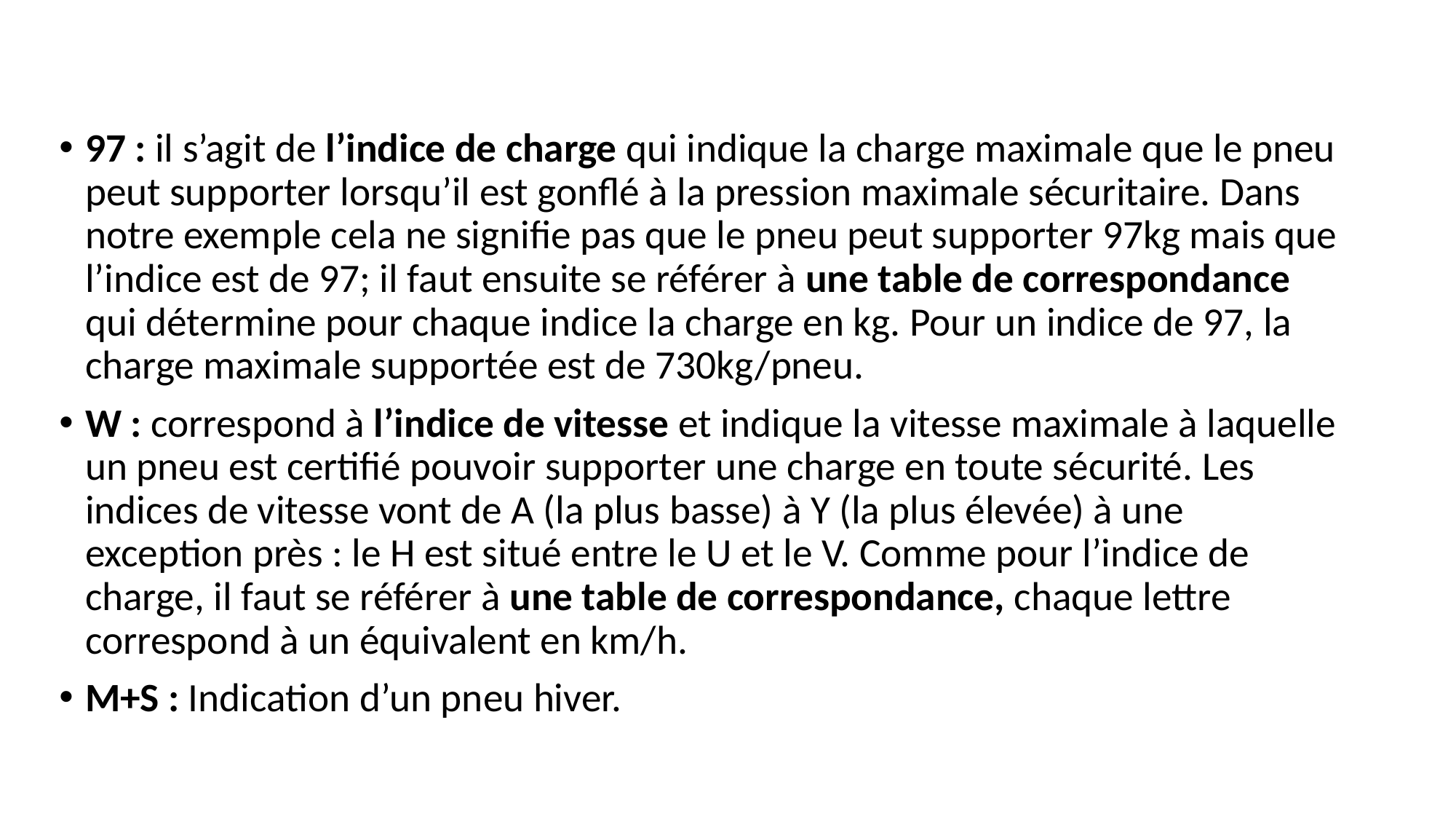

97 : il s’agit de l’indice de charge qui indique la charge maximale que le pneu peut supporter lorsqu’il est gonflé à la pression maximale sécuritaire. Dans notre exemple cela ne signifie pas que le pneu peut supporter 97kg mais que l’indice est de 97; il faut ensuite se référer à une table de correspondance qui détermine pour chaque indice la charge en kg. Pour un indice de 97, la charge maximale supportée est de 730kg/pneu.
W : correspond à l’indice de vitesse et indique la vitesse maximale à laquelle un pneu est certifié pouvoir supporter une charge en toute sécurité. Les indices de vitesse vont de A (la plus basse) à Y (la plus élevée) à une exception près : le H est situé entre le U et le V. Comme pour l’indice de charge, il faut se référer à une table de correspondance, chaque lettre correspond à un équivalent en km/h.
M+S : Indication d’un pneu hiver.